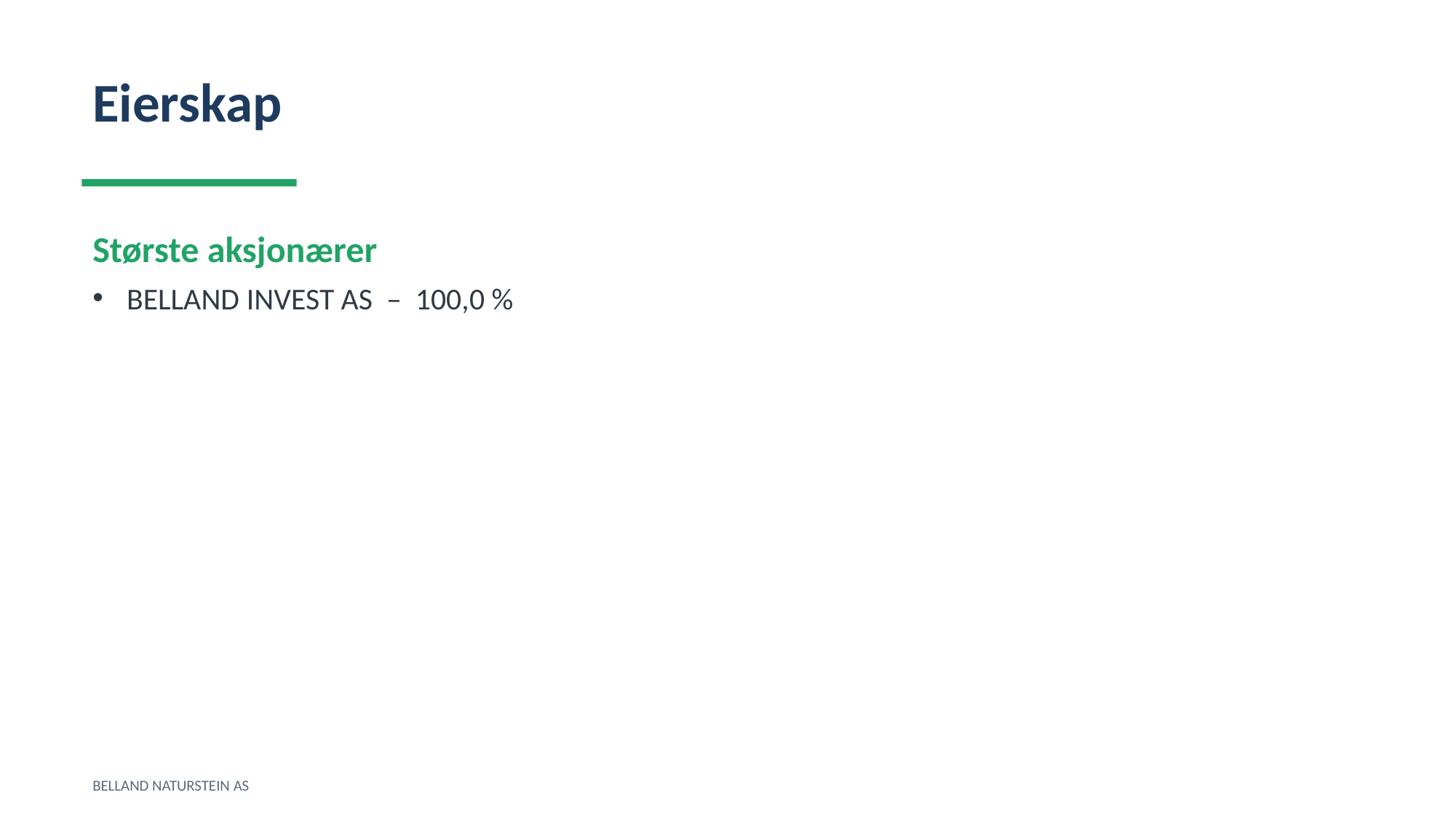

Eierskap

Største aksjonærer
BELLAND INVEST AS  –  100,0 %
BELLAND NATURSTEIN AS